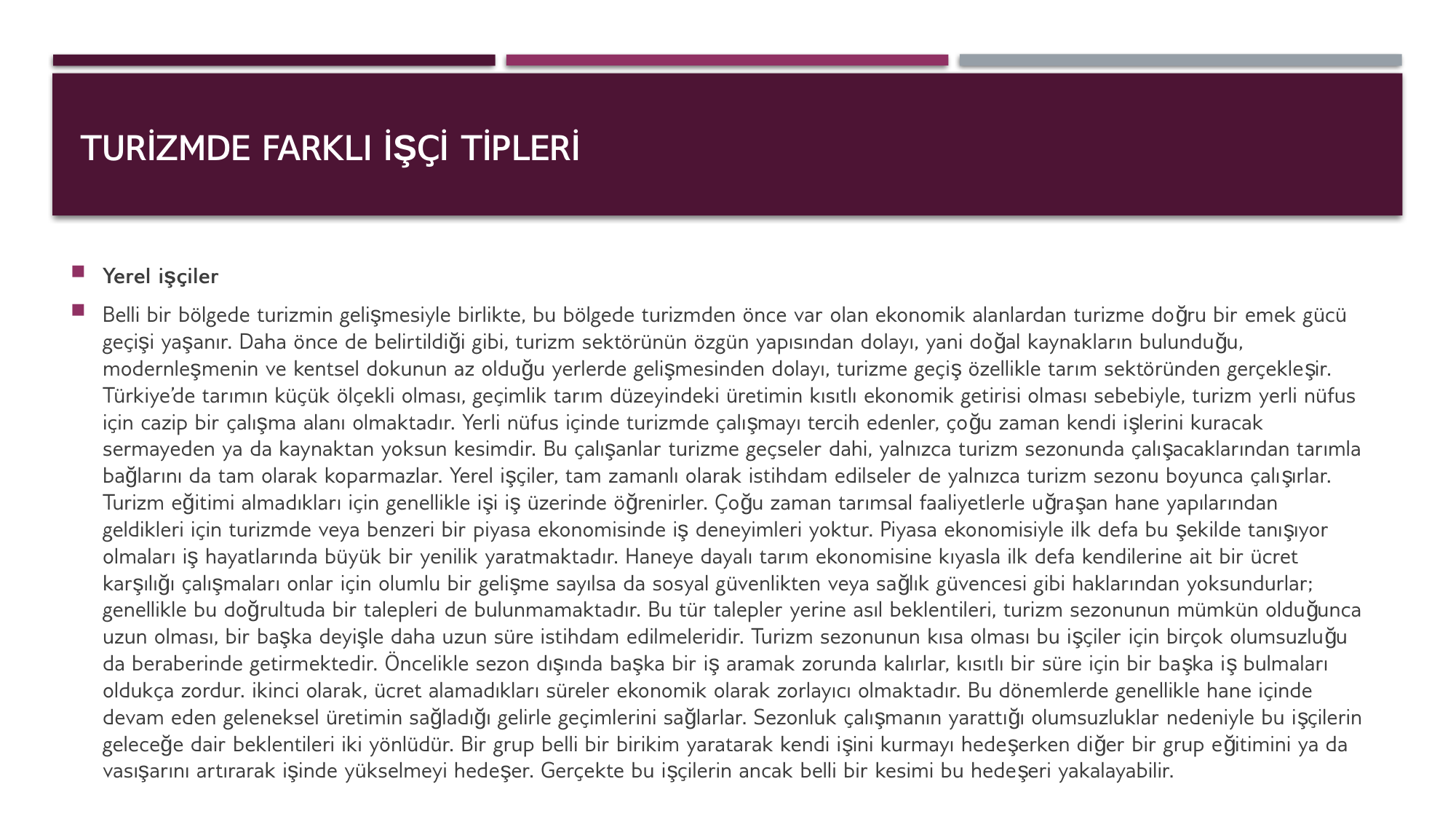

# TURiZMDE FARKLI işÇi TiPLERi
Yerel işçiler
Belli bir bölgede turizmin gelişmesiyle birlikte, bu bölgede turizmden önce var olan ekonomik alanlardan turizme doğru bir emek gücü geçişi yaşanır. Daha önce de belirtildiği gibi, turizm sektörünün özgün yapısından dolayı, yani doğal kaynakların bulunduğu, modernleşmenin ve kentsel dokunun az olduğu yerlerde gelişmesinden dolayı, turizme geçiş özellikle tarım sektöründen gerçekleşir. Türkiye’de tarımın küçük ölçekli olması, geçimlik tarım düzeyindeki üretimin kısıtlı ekonomik getirisi olması sebebiyle, turizm yerli nüfus için cazip bir çalışma alanı olmaktadır. Yerli nüfus içinde turizmde çalışmayı tercih edenler, çoğu zaman kendi işlerini kuracak sermayeden ya da kaynaktan yoksun kesimdir. Bu çalışanlar turizme geçseler dahi, yalnızca turizm sezonunda çalışacaklarından tarımla bağlarını da tam olarak koparmazlar. Yerel işçiler, tam zamanlı olarak istihdam edilseler de yalnızca turizm sezonu boyunca çalışırlar. Turizm eğitimi almadıkları için genellikle işi iş üzerinde öğrenirler. Çoğu zaman tarımsal faaliyetlerle uğraşan hane yapılarından geldikleri için turizmde veya benzeri bir piyasa ekonomisinde iş deneyimleri yoktur. Piyasa ekonomisiyle ilk defa bu şekilde tanışıyor olmaları iş hayatlarında büyük bir yenilik yaratmaktadır. Haneye dayalı tarım ekonomisine kıyasla ilk defa kendilerine ait bir ücret karşılığı çalışmaları onlar için olumlu bir gelişme sayılsa da sosyal güvenlikten veya sağlık güvencesi gibi haklarından yoksundurlar; genellikle bu doğrultuda bir talepleri de bulunmamaktadır. Bu tür talepler yerine asıl beklentileri, turizm sezonunun mümkün olduğunca uzun olması, bir başka deyişle daha uzun süre istihdam edilmeleridir. Turizm sezonunun kısa olması bu işçiler için birçok olumsuzluğu da beraberinde getirmektedir. Öncelikle sezon dışında başka bir iş aramak zorunda kalırlar, kısıtlı bir süre için bir başka iş bulmaları oldukça zordur. ikinci olarak, ücret alamadıkları süreler ekonomik olarak zorlayıcı olmaktadır. Bu dönemlerde genellikle hane içinde devam eden geleneksel üretimin sağladığı gelirle geçimlerini sağlarlar. Sezonluk çalışmanın yarattığı olumsuzluklar nedeniyle bu işçilerin geleceğe dair beklentileri iki yönlüdür. Bir grup belli bir birikim yaratarak kendi işini kurmayı hedeşerken diğer bir grup eğitimini ya da vasışarını artırarak işinde yükselmeyi hedeşer. Gerçekte bu işçilerin ancak belli bir kesimi bu hedeşeri yakalayabilir.